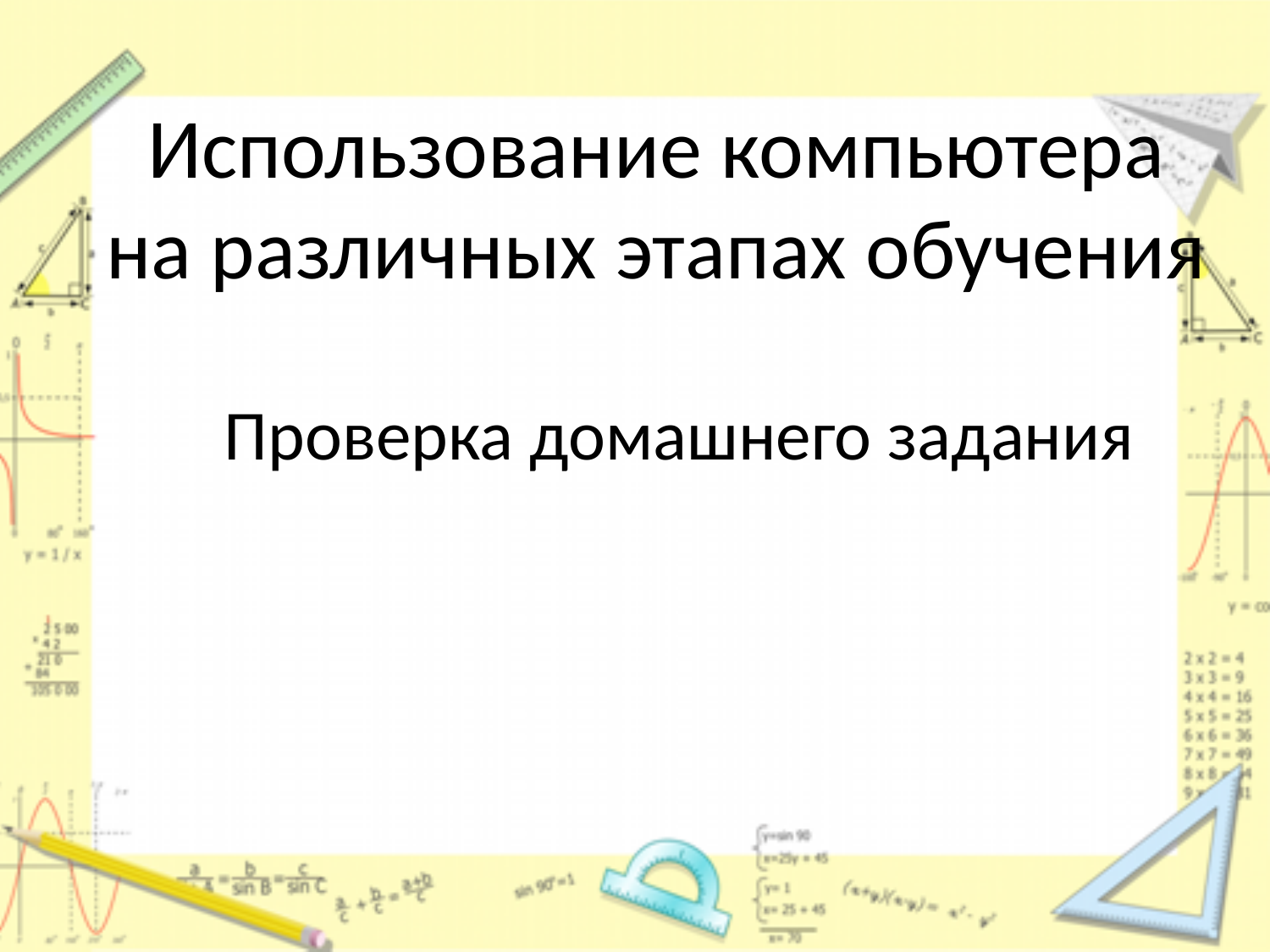

# Использование компьютера на различных этапах обучения

       Проверка домашнего задания